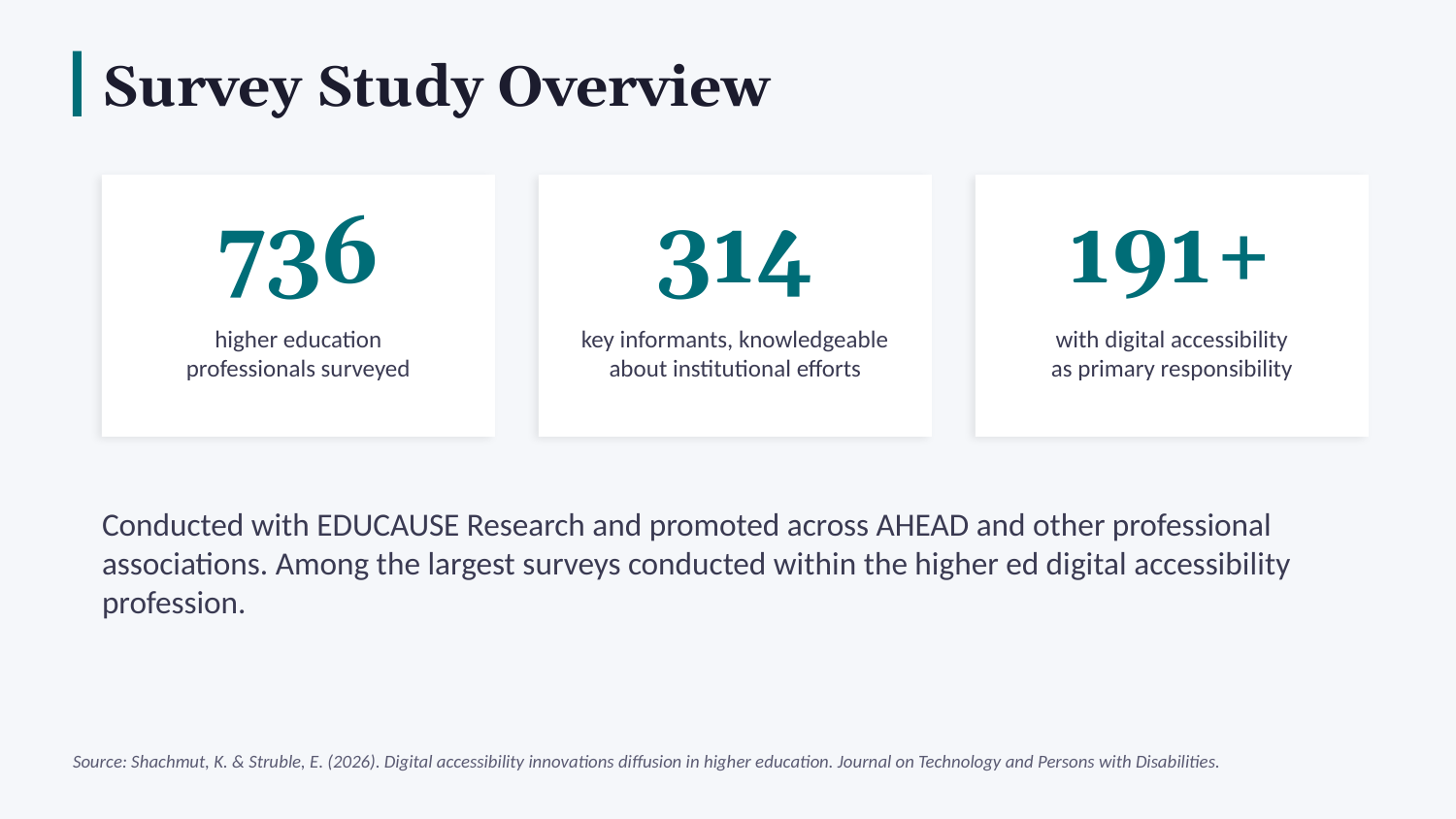

Survey Study Overview

736
314
191+
higher education
professionals surveyed
key informants, knowledgeable
about institutional efforts
with digital accessibility
as primary responsibility
Conducted with EDUCAUSE Research and promoted across AHEAD and other professional associations. Among the largest surveys conducted within the higher ed digital accessibility profession.
Source: Shachmut, K. & Struble, E. (2026). Digital accessibility innovations diffusion in higher education. Journal on Technology and Persons with Disabilities.